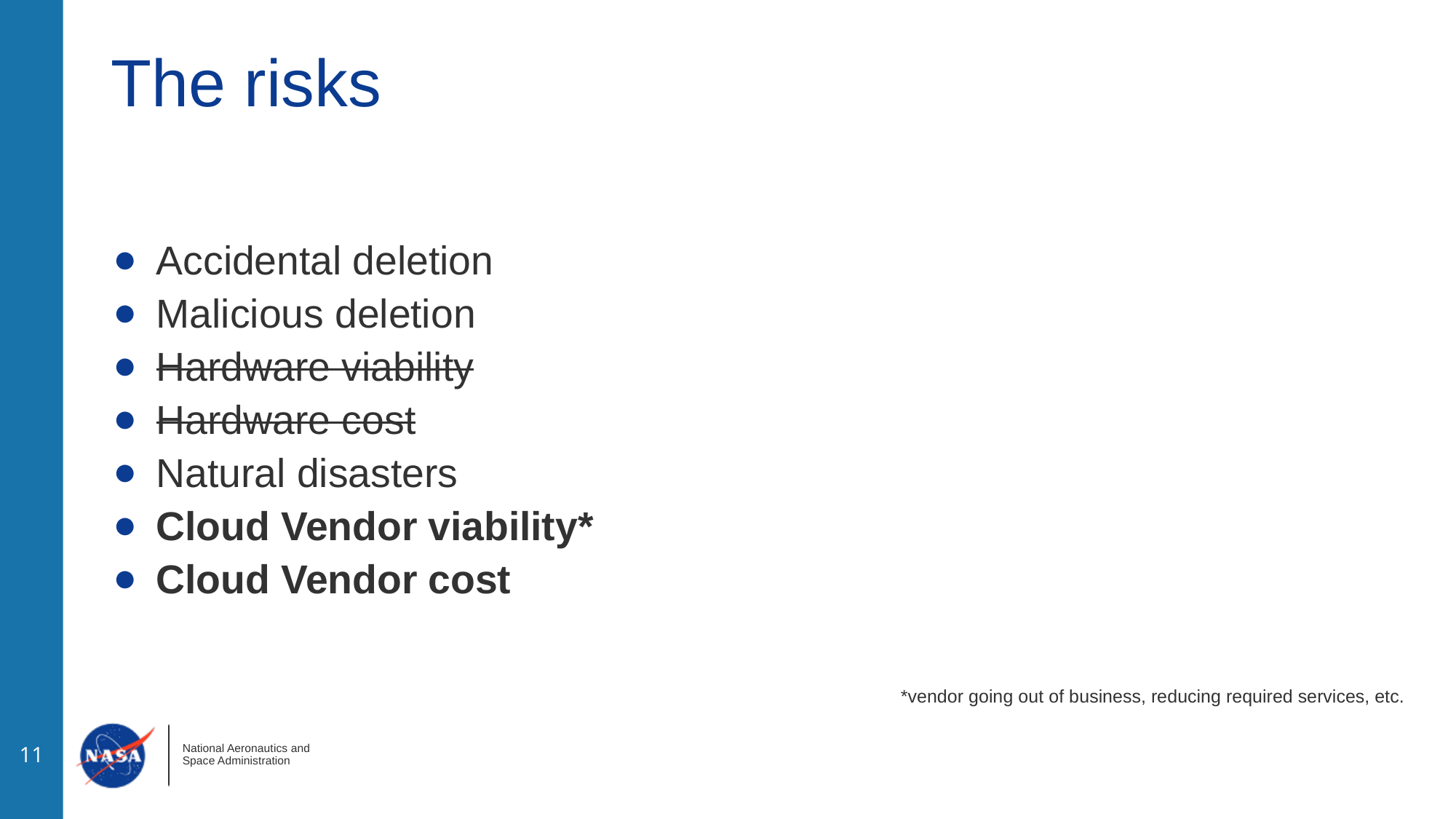

# The risks
Accidental deletion
Malicious deletion
Hardware viability
Hardware cost
Natural disasters
Cloud Vendor viability*
Cloud Vendor cost

*vendor going out of business, reducing required services, etc.
11